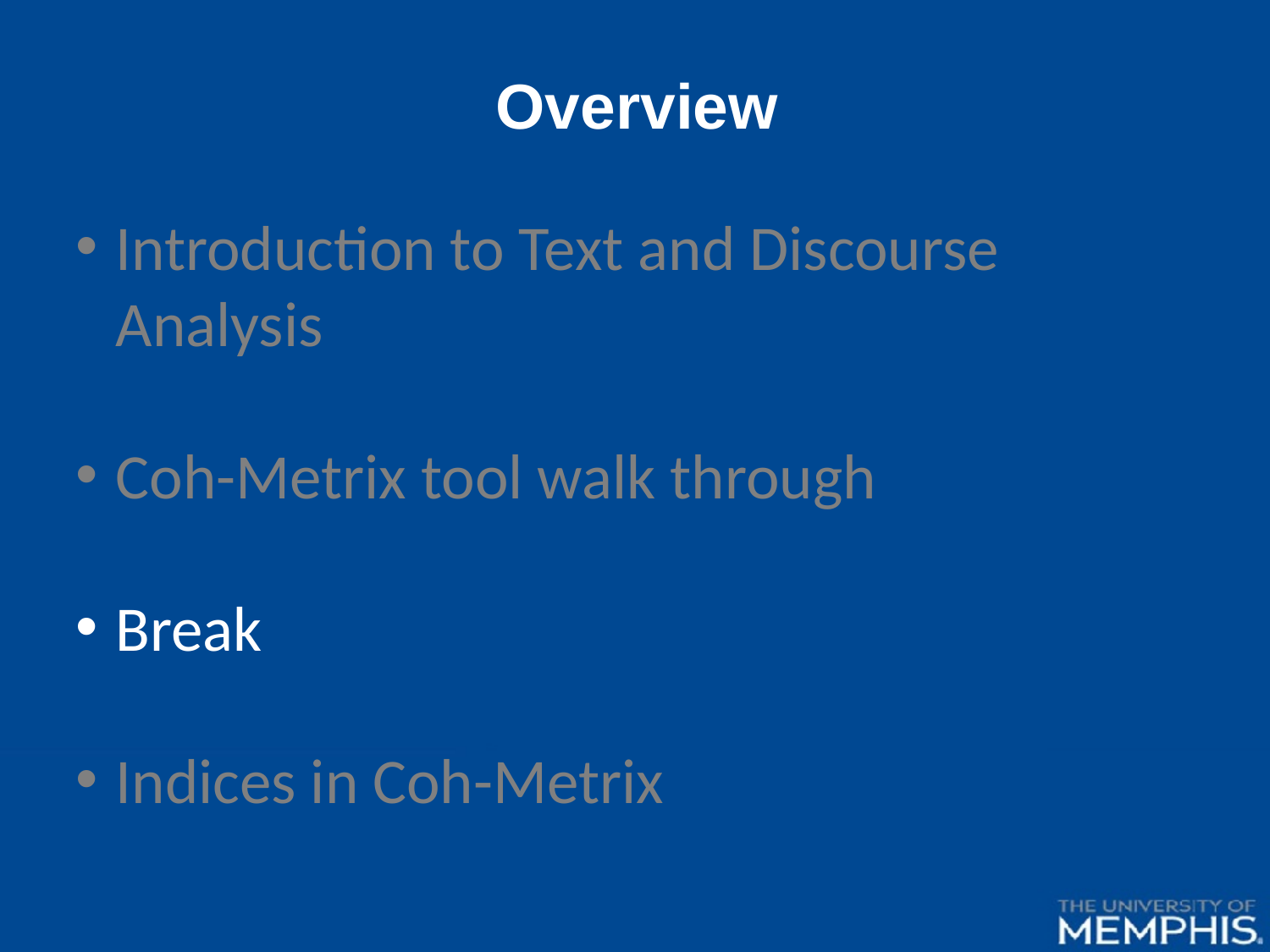

Overview
Introduction to Text and Discourse Analysis

Coh-Metrix tool walk through

Break

Indices in Coh-Metrix